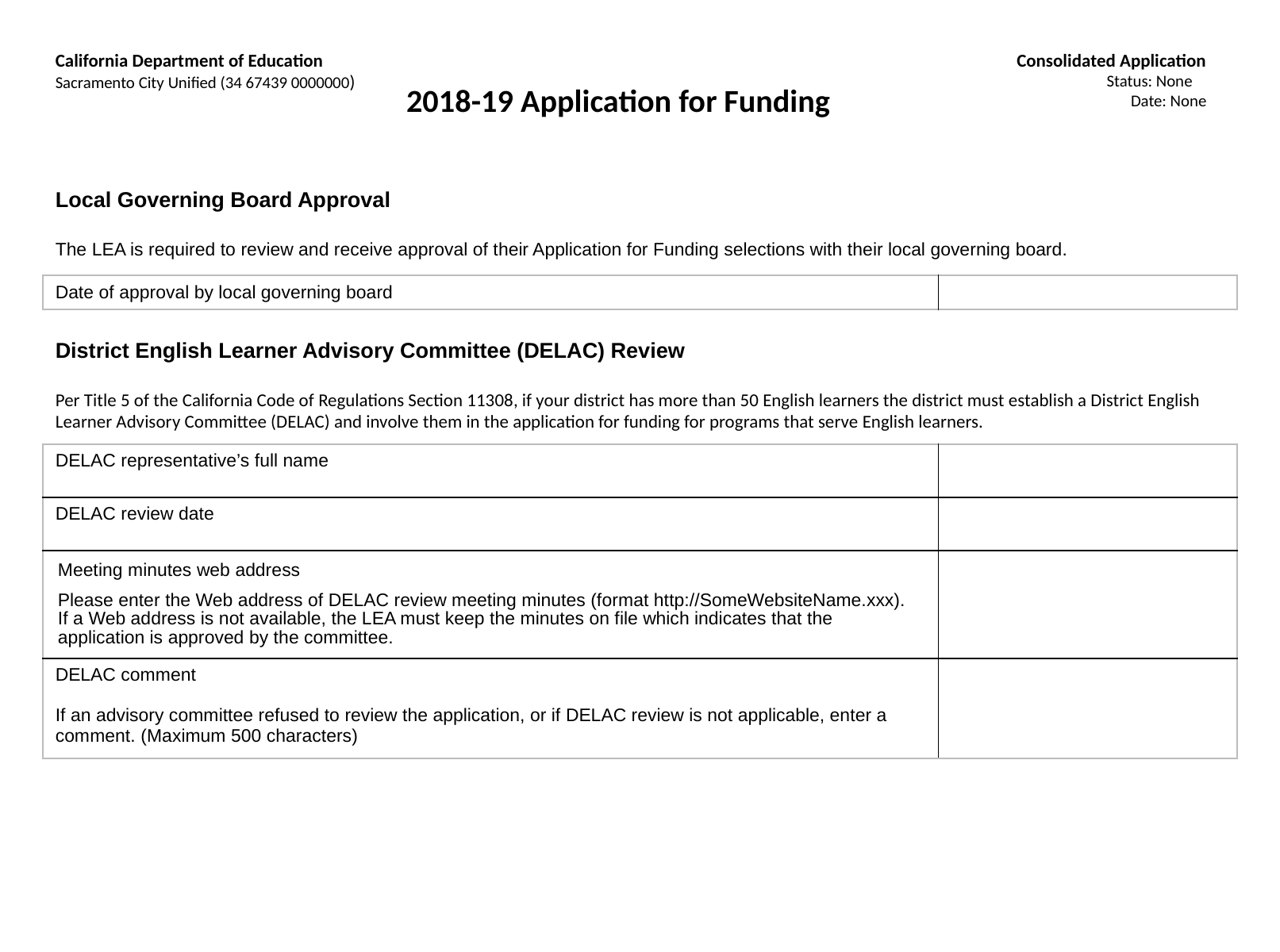

California Department of Education
Sacramento City Unified (34 67439 0000000)

                          Consolidated Application
	                     Status: None
                                                           Date: None

2018-19 Application for Funding
Local Governing Board Approval

The LEA is required to review and receive approval of their Application for Funding selections with their local governing board.

District English Learner Advisory Committee (DELAC) Review

Per Title 5 of the California Code of Regulations Section 11308, if your district has more than 50 English learners the district must establish a District English Learner Advisory Committee (DELAC) and involve them in the application for funding for programs that serve English learners.

| Date of approval by local governing board |  |
| --- | --- |
| DELAC representative’s full name |  |
| --- | --- |
| DELAC review date |  |
| Meeting minutes web address Please enter the Web address of DELAC review meeting minutes (format http://SomeWebsiteName.xxx). If a Web address is not available, the LEA must keep the minutes on file which indicates that the application is approved by the committee. |  |
| DELAC comment If an advisory committee refused to review the application, or if DELAC review is not applicable, enter a comment. (Maximum 500 characters) |  |